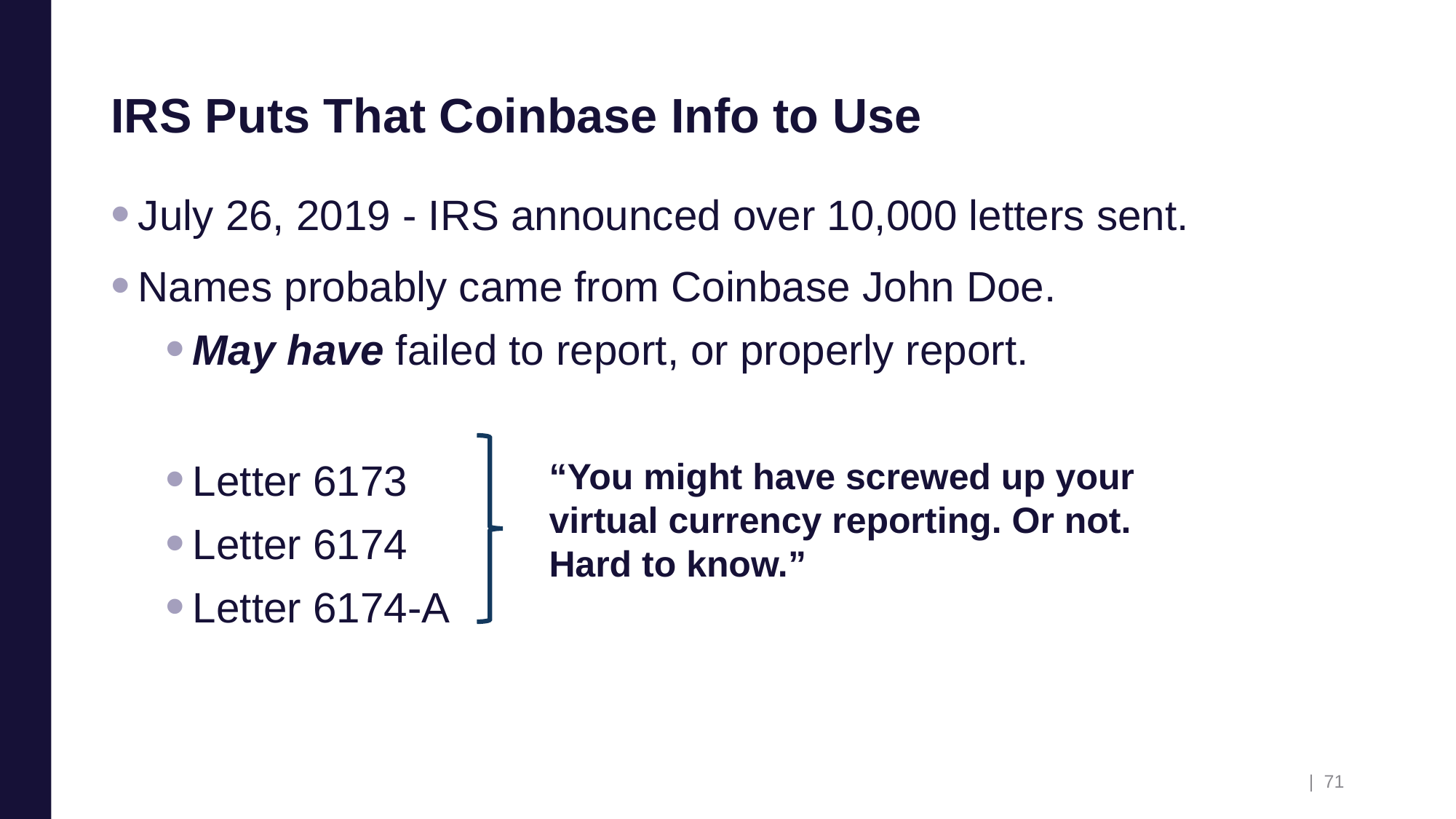

# IRS Puts That Coinbase Info to Use
July 26, 2019 - IRS announced over 10,000 letters sent.
Names probably came from Coinbase John Doe.
May have failed to report, or properly report.

Letter 6173
Letter 6174
Letter 6174-A

“You might have screwed up your virtual currency reporting. Or not. Hard to know.”

|  71